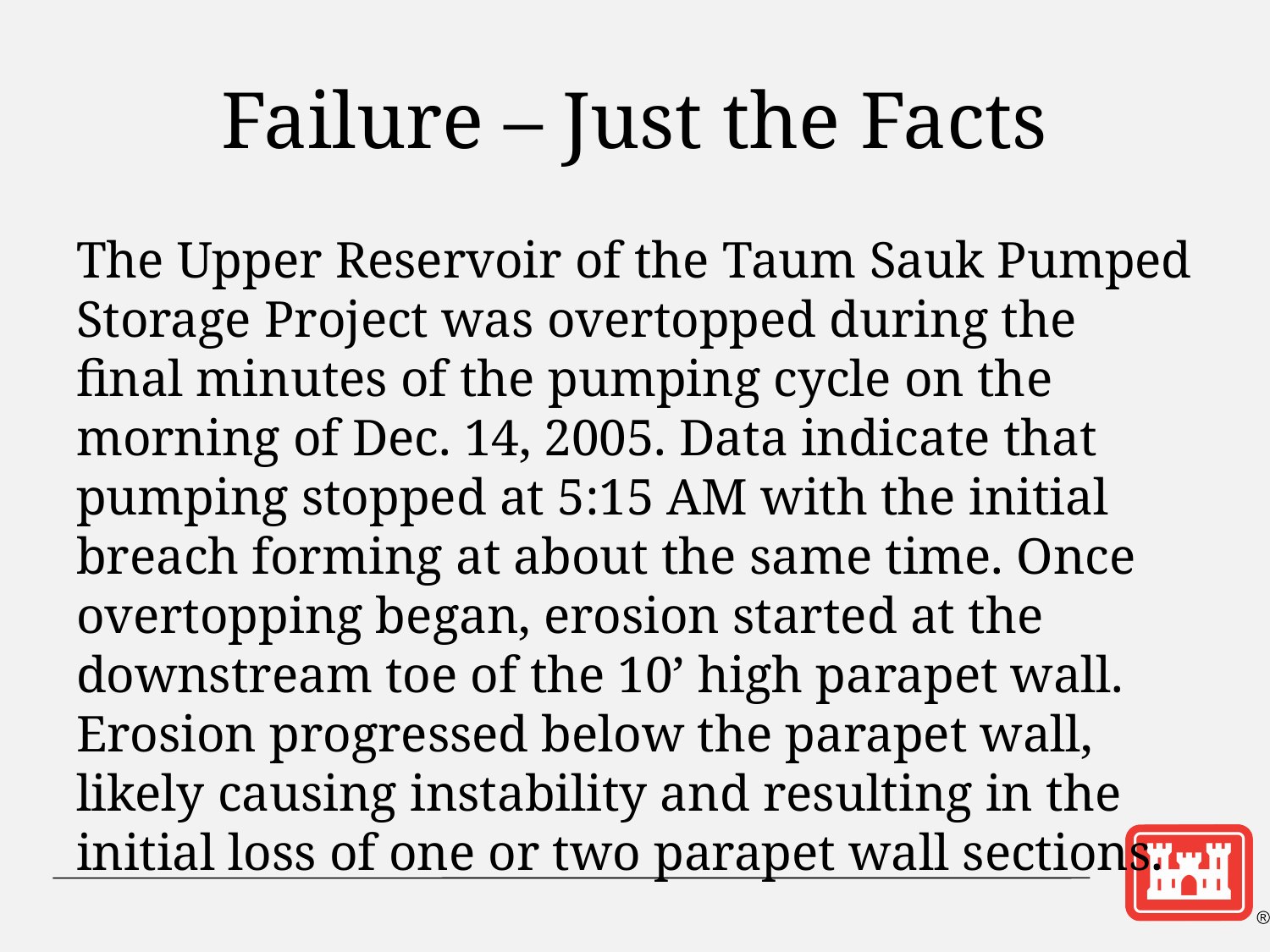

The Upper Reservoir of the Taum Sauk Pumped Storage Project was overtopped during the final minutes of the pumping cycle on the morning of Dec. 14, 2005. Data indicate that pumping stopped at 5:15 AM with the initial breach forming at about the same time. Once overtopping began, erosion started at the downstream toe of the 10’ high parapet wall.  Erosion progressed below the parapet wall, likely causing instability and resulting in the initial loss of one or two parapet wall sections.
# Failure – Just the Facts